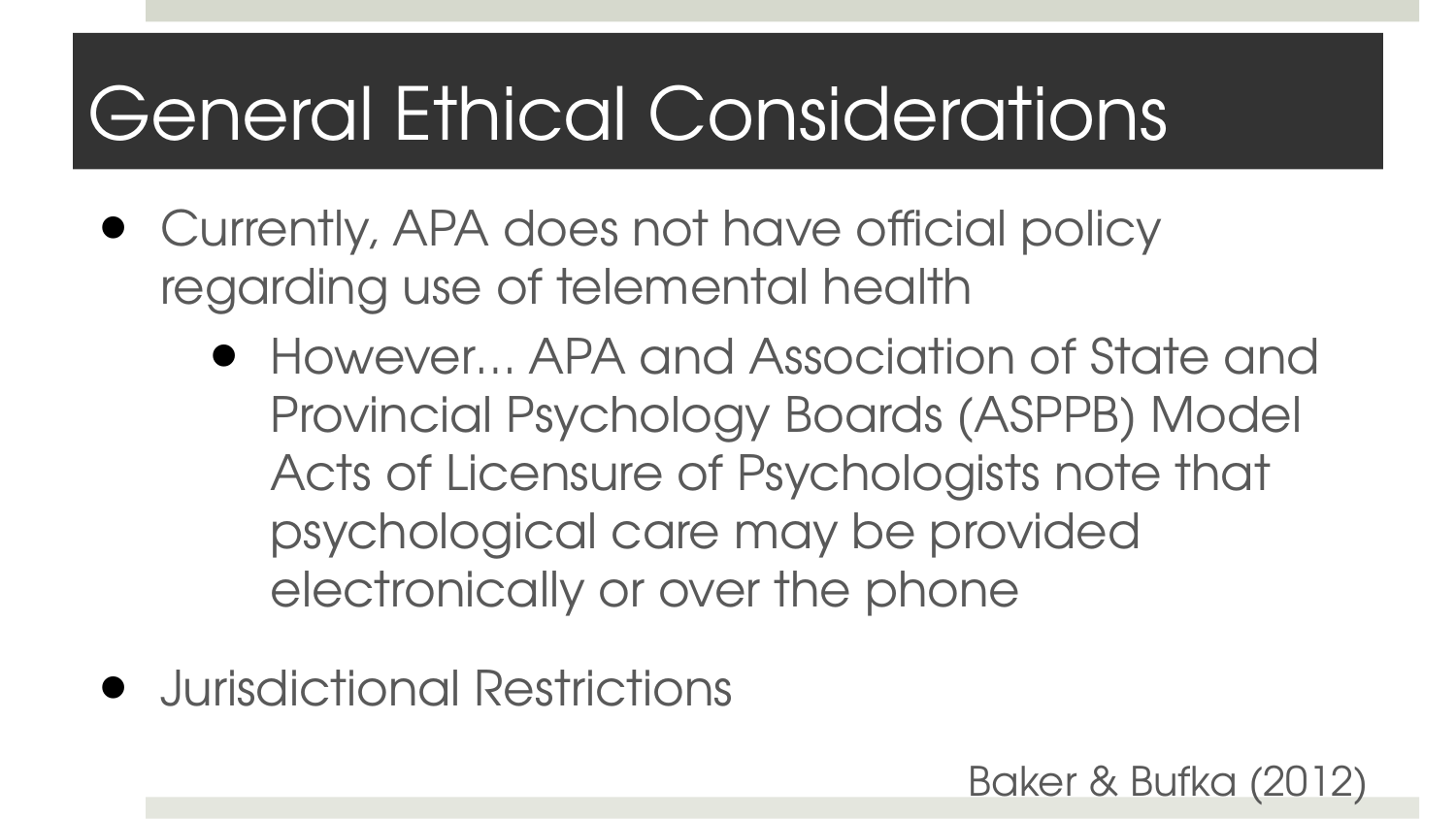

# General Ethical Considerations
Currently, APA does not have official policy regarding use of telemental health
However… APA and Association of State and Provincial Psychology Boards (ASPPB) Model Acts of Licensure of Psychologists note that psychological care may be provided electronically or over the phone
Jurisdictional Restrictions
Baker & Bufka (2012)